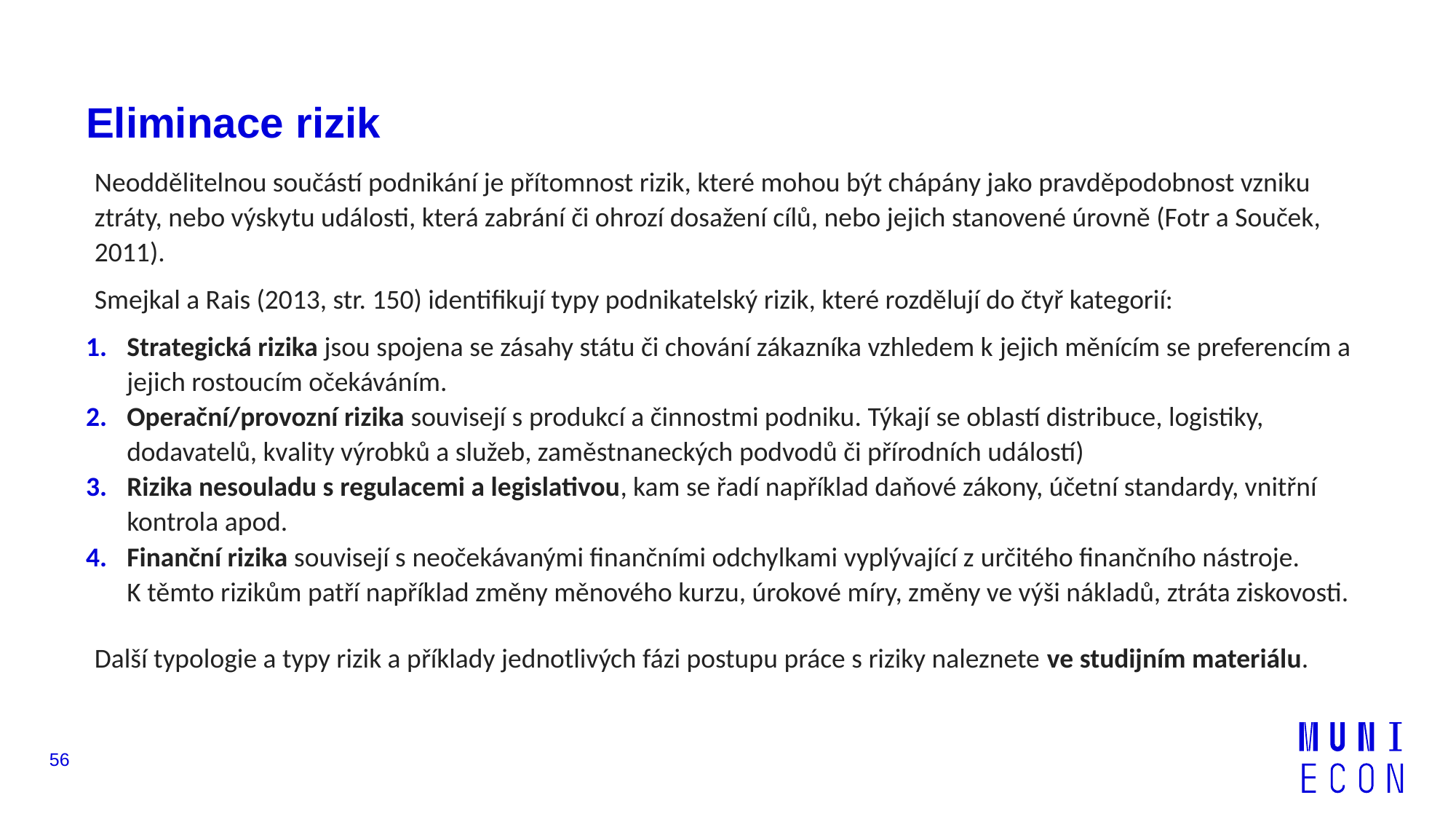

# Eliminace rizik
Neoddělitelnou součástí podnikání je přítomnost rizik, které mohou být chápány jako pravděpodobnost vzniku ztráty, nebo výskytu události, která zabrání či ohrozí dosažení cílů, nebo jejich stanovené úrovně (Fotr a Souček, 2011).
Smejkal a Rais (2013, str. 150) identifikují typy podnikatelský rizik, které rozdělují do čtyř kategorií:
Strategická rizika jsou spojena se zásahy státu či chování zákazníka vzhledem k jejich měnícím se preferencím a jejich rostoucím očekáváním.
Operační/provozní rizika souvisejí s produkcí a činnostmi podniku. Týkají se oblastí distribuce, logistiky, dodavatelů, kvality výrobků a služeb, zaměstnaneckých podvodů či přírodních událostí)
Rizika nesouladu s regulacemi a legislativou, kam se řadí například daňové zákony, účetní standardy, vnitřní kontrola apod.
Finanční rizika souvisejí s neočekávanými finančními odchylkami vyplývající z určitého finančního nástroje. K těmto rizikům patří například změny měnového kurzu, úrokové míry, změny ve výši nákladů, ztráta ziskovosti.
Další typologie a typy rizik a příklady jednotlivých fázi postupu práce s riziky naleznete ve studijním materiálu.
56